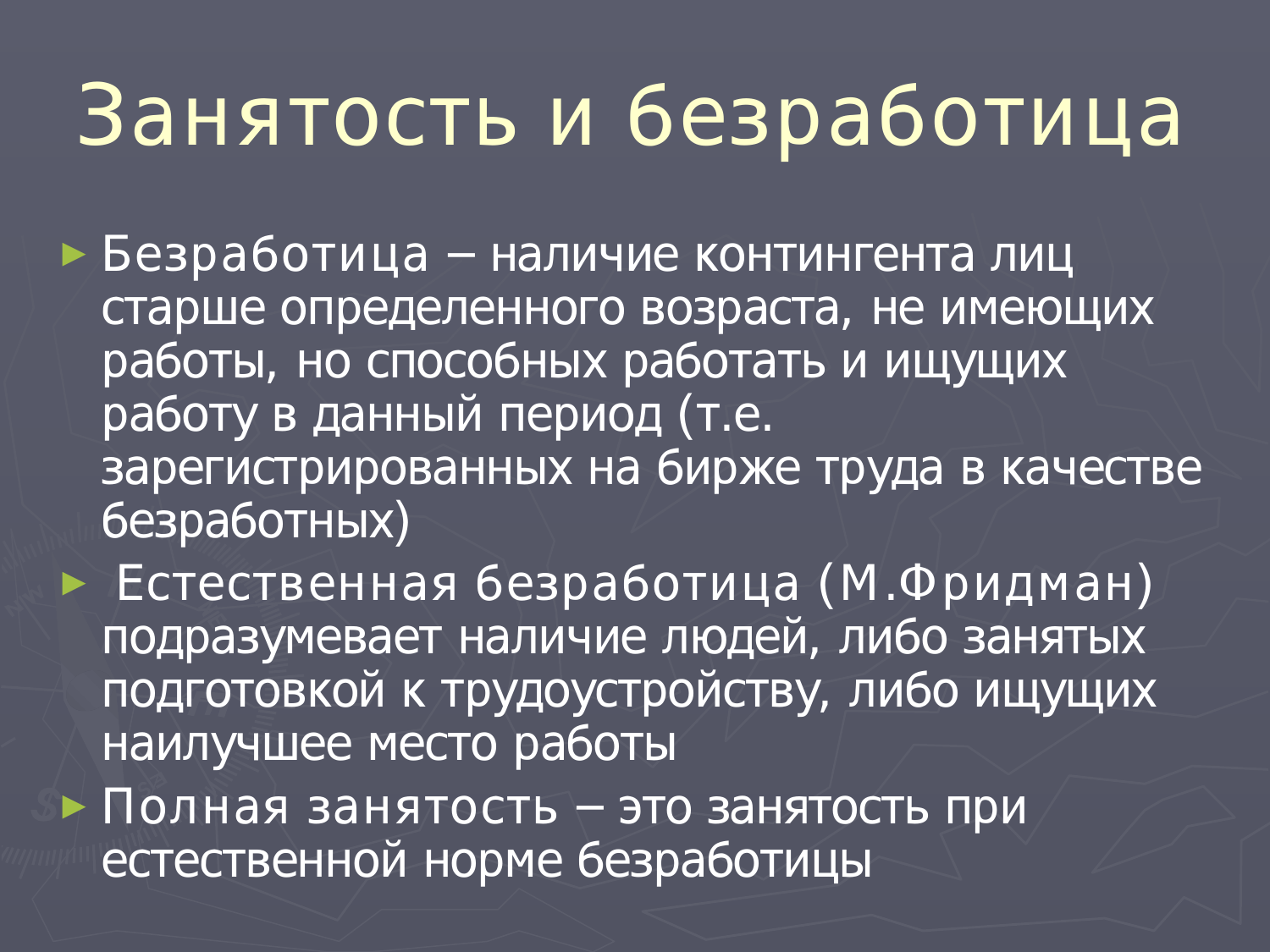

# Занятость и безработица
Безработица – наличие контингента лиц старше определенного возраста, не имеющих работы, но способных работать и ищущих работу в данный период (т.е. зарегистрированных на бирже труда в качестве безработных)
 Естественная безработица (М.Фридман) подразумевает наличие людей, либо занятых подготовкой к трудоустройству, либо ищущих наилучшее место работы
Полная занятость – это занятость при естественной норме безработицы